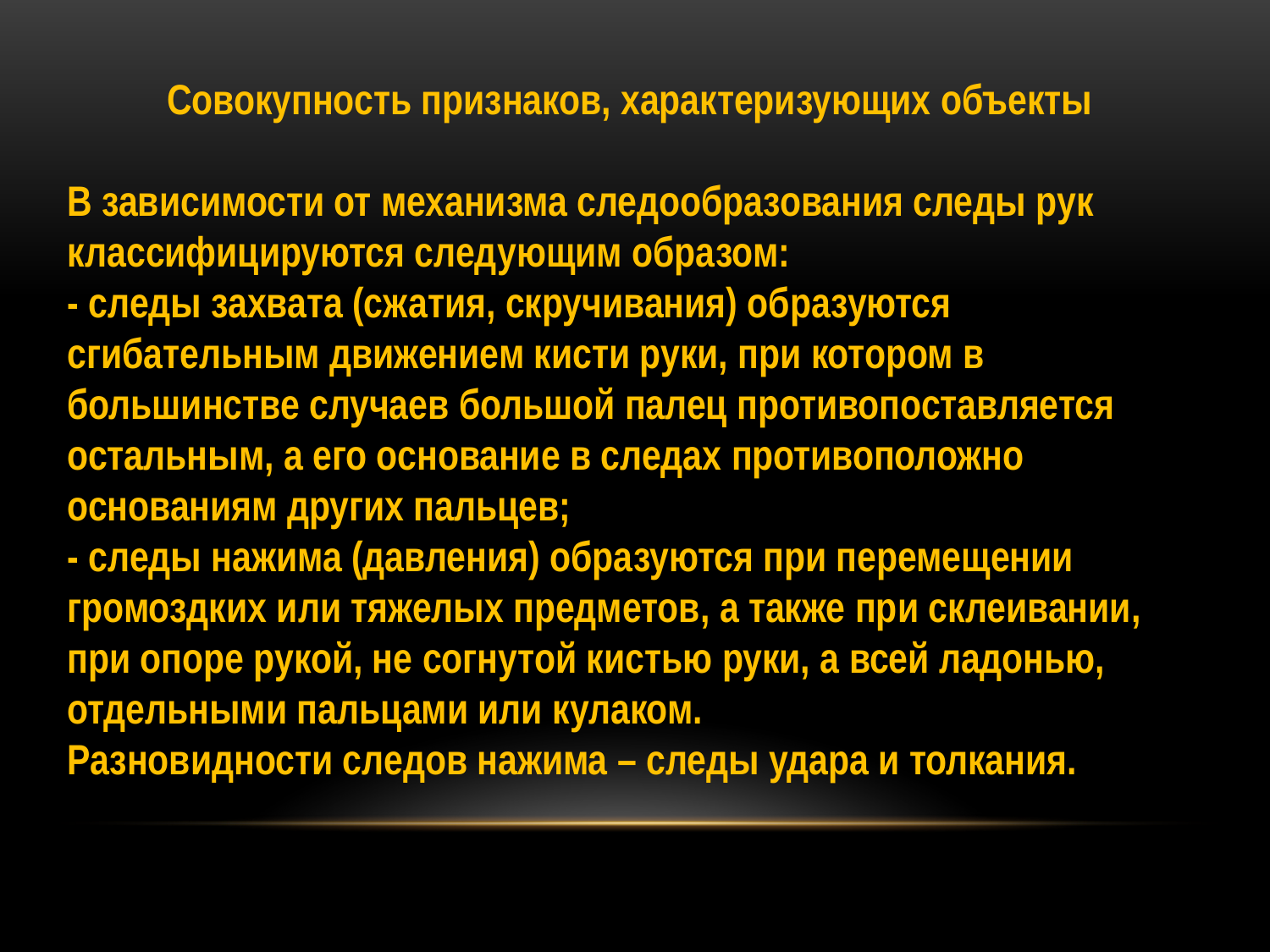

Совокупность признаков, характеризующих объекты

В зависимости от механизма следообразования следы рук классифицируются следующим образом:
- следы захвата (сжатия, скручивания) образуются сгибательным движением кисти руки, при котором в большинстве случаев большой палец противопоставляется остальным, а его основание в следах противоположно основаниям других пальцев;
- следы нажима (давления) образуются при перемещении громоздких или тяжелых предметов, а также при склеивании, при опоре рукой, не согнутой кистью руки, а всей ладонью, отдельными пальцами или кулаком.
Разновидности следов нажима – следы удара и толкания.